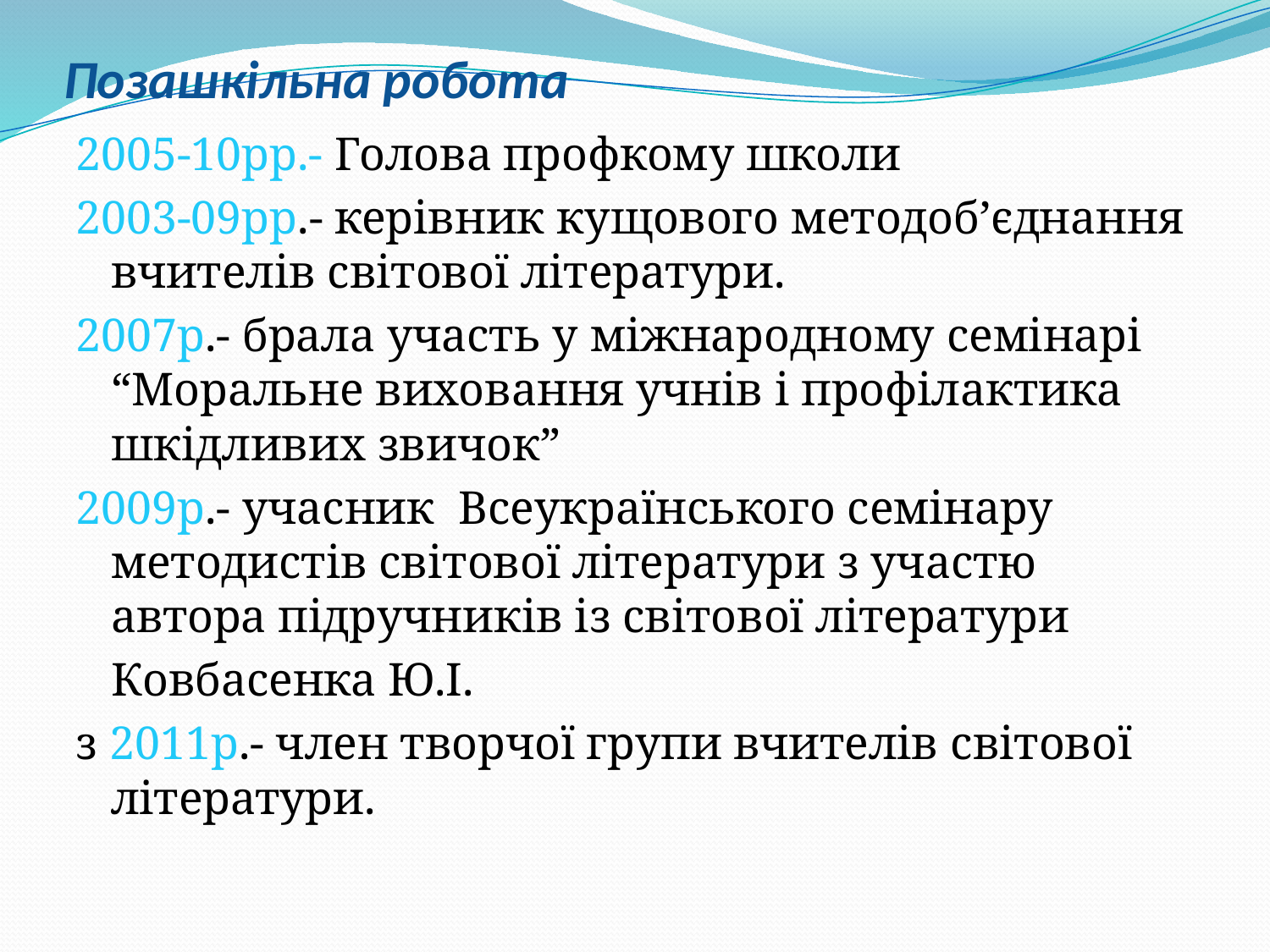

# Позашкільна робота
2005-10рр.- Голова профкому школи
2003-09рр.- керівник кущового методоб’єднання вчителів cвітової літератури.
2007р.- брала участь у міжнародному семінарі “Моральне виховання учнів і профілактика шкідливих звичок”
2009р.- учасник  Всеукраїнського семінару методистів світової літератури з участю автора підручників із cвітової літератури
   Ковбасенка Ю.І.
з 2011р.- член творчої групи вчителів cвітової літератури.